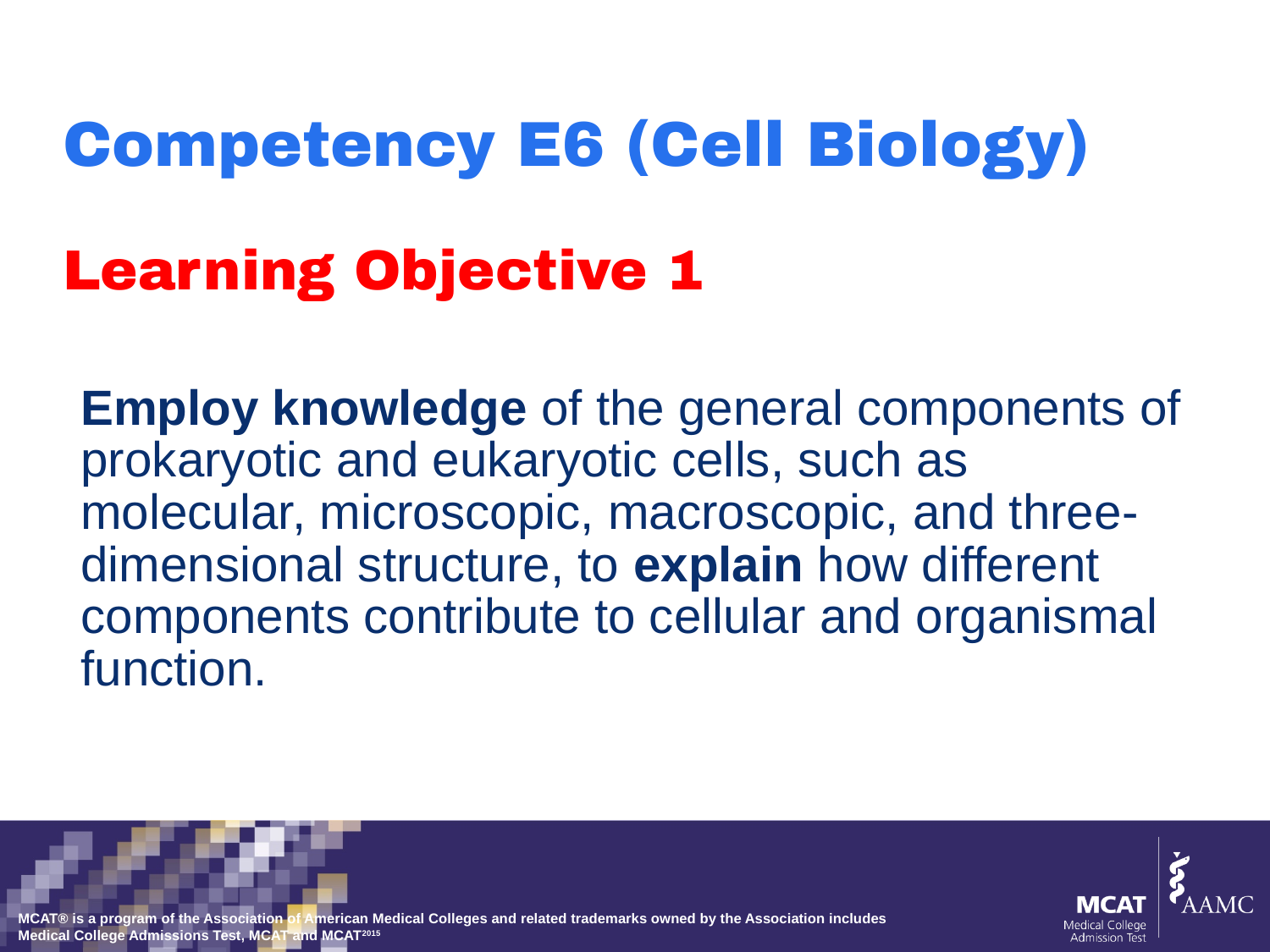

# Competency E6 (Cell Biology) Learning Objective 1
Employ knowledge of the general components of prokaryotic and eukaryotic cells, such as molecular, microscopic, macroscopic, and three-dimensional structure, to explain how different components contribute to cellular and organismal function.